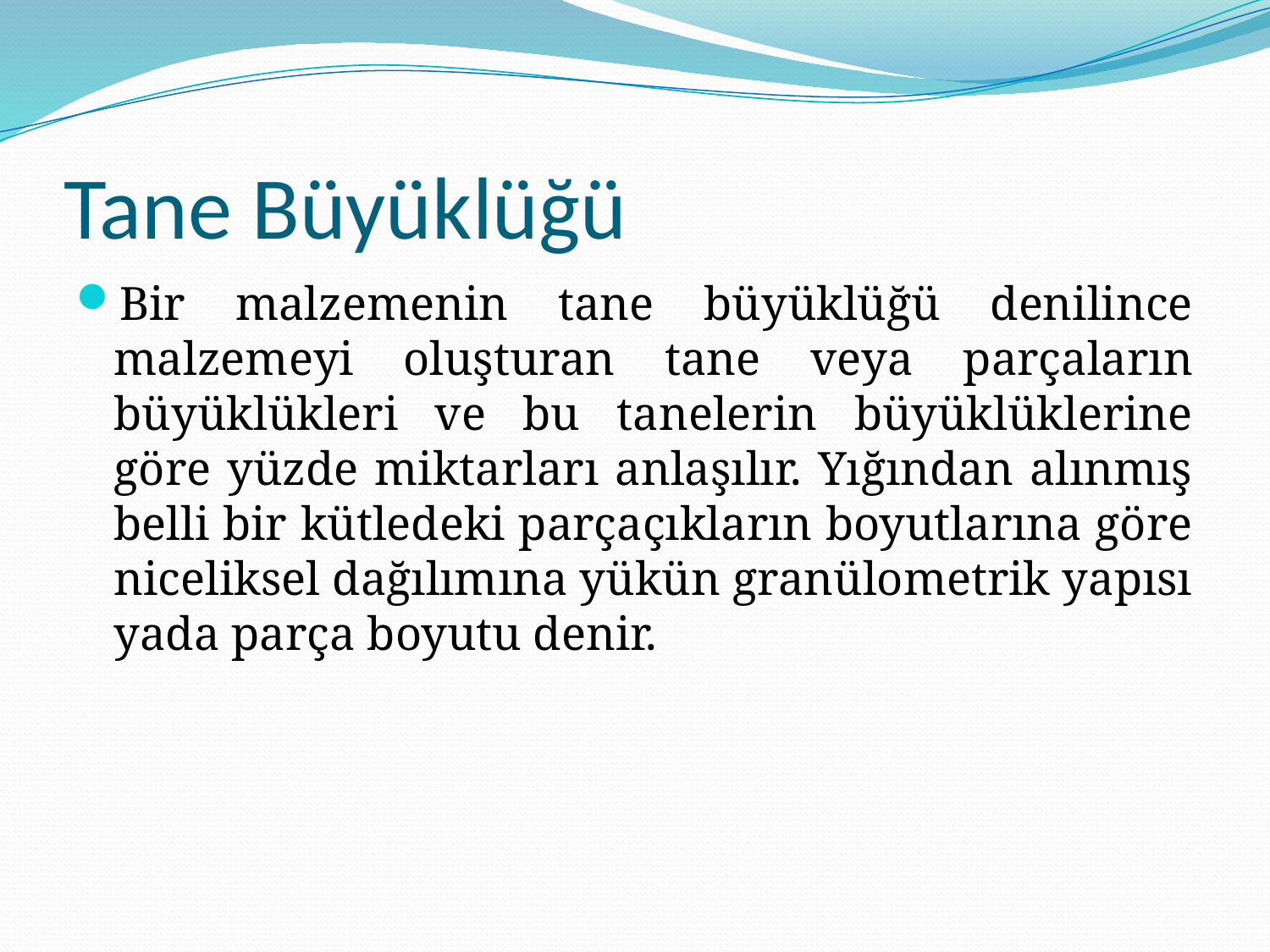

# Tane Büyüklüğü
Bir malzemenin tane büyüklüğü denilince malzemeyi oluşturan tane veya parçaların büyüklükleri ve bu tanelerin büyüklüklerine göre yüzde miktarları anlaşılır. Yığından alınmış belli bir kütledeki parçaçıkların boyutlarına göre niceliksel dağılımına yükün granülometrik yapısı yada parça boyutu denir.